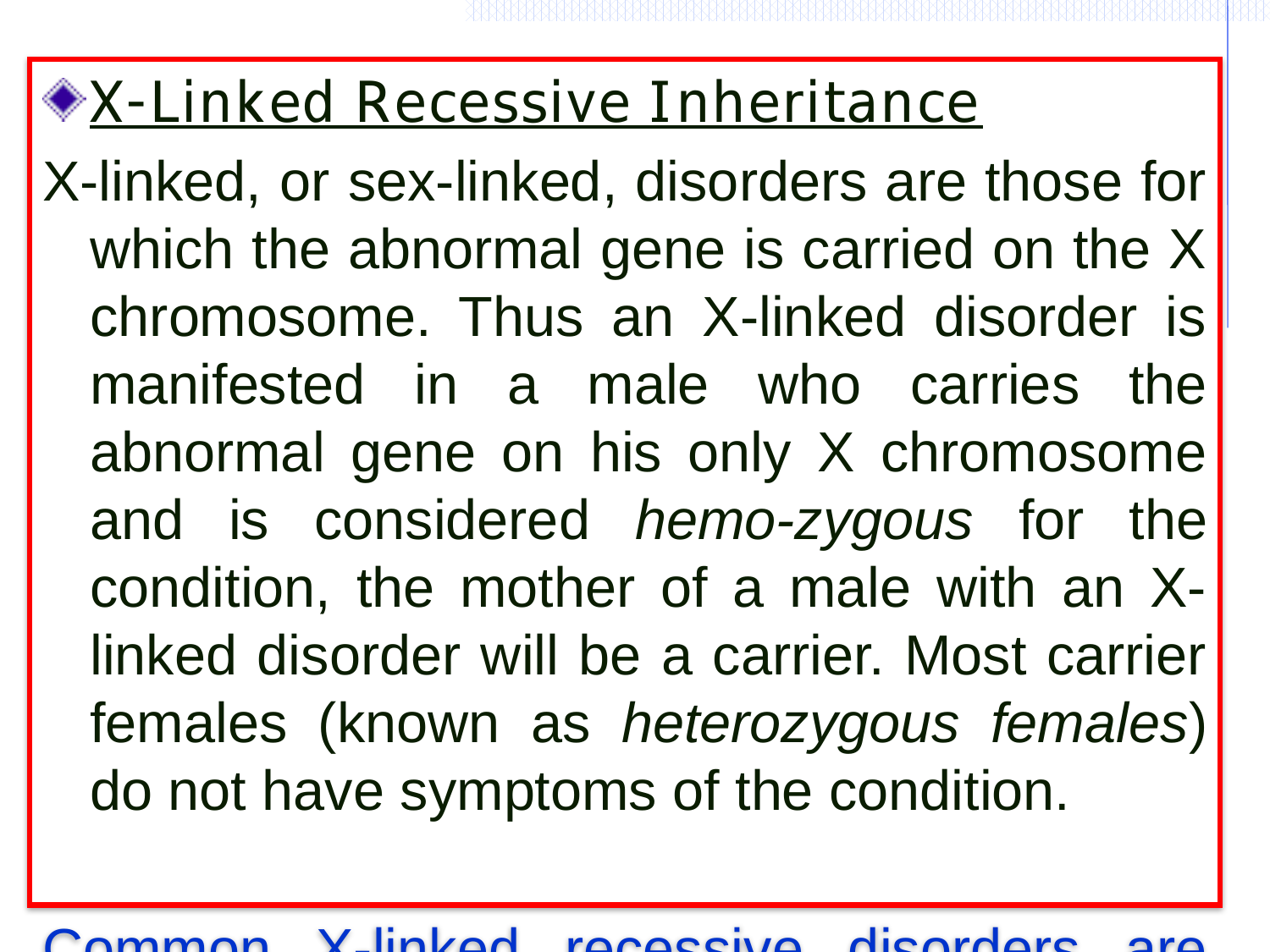

X-Linked Recessive Inheritance
X-linked, or sex-linked, disorders are those for which the abnormal gene is carried on the X chromosome. Thus an X-linked disorder is manifested in a male who carries the abnormal gene on his only X chromosome and is considered hemo-zygous for the condition, the mother of a male with an X-linked disorder will be a carrier. Most carrier females (known as heterozygous females) do not have symptoms of the condition.

Common X-linked recessive disorders are hemophilia, and some forms of color blindness.